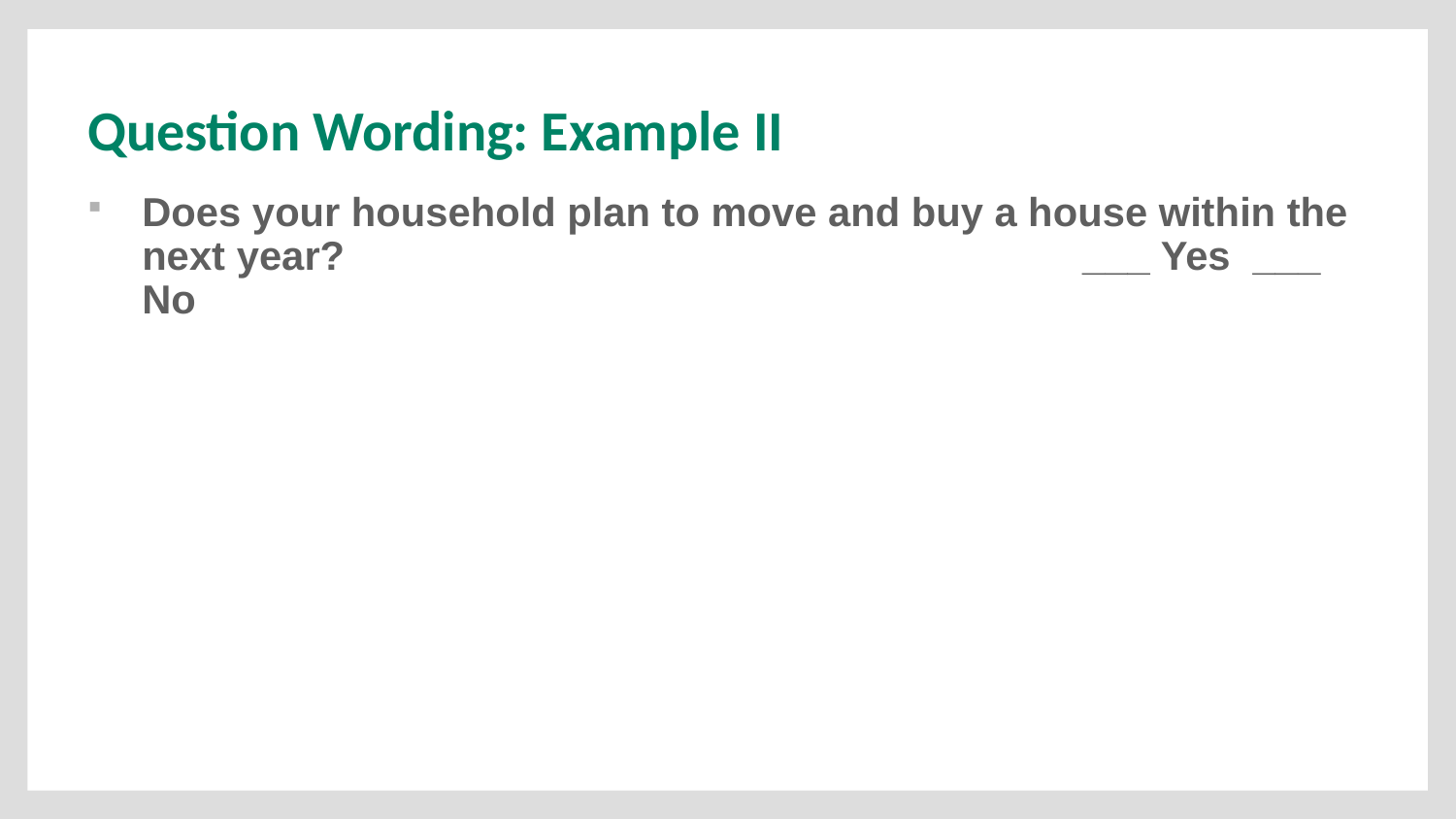

# Question Wording: Example II
Does your household plan to move and buy a house within the next year? 					      ___ Yes  ___ No